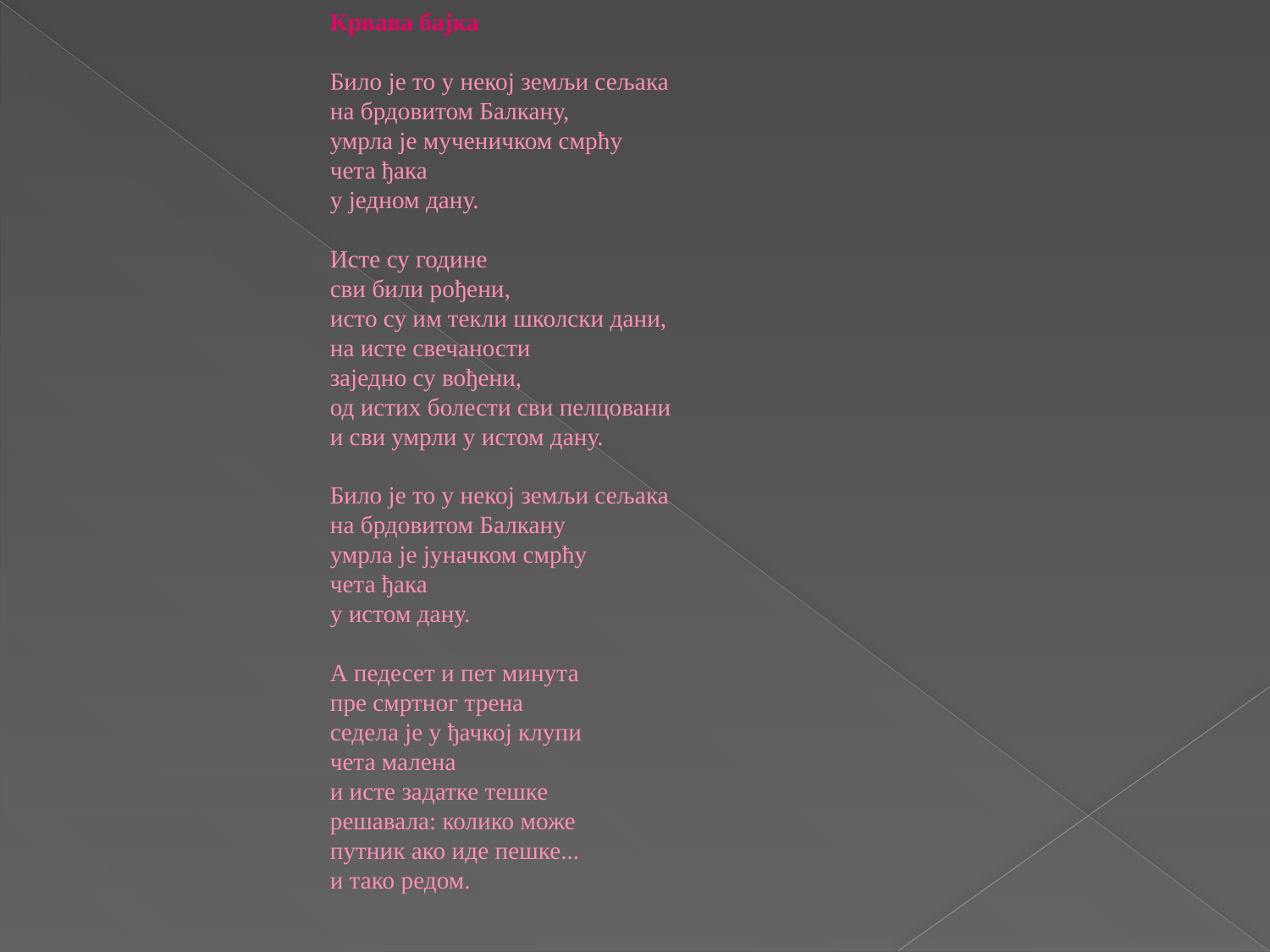

Крвава бајка

Било је то у некој земљи сељака
на брдовитом Балкану,
умрла је мученичком смрћу
чета ђака
у једном дану.
Исте су године
сви били рођени,
исто су им текли школски дани,
на исте свечаности
заједно су вођени,
од истих болести сви пелцовани
и сви умрли у истом дану.
Било је то у некој земљи сељака
на брдовитом Балкану
умрла је јуначком смрћу
чета ђака
у истом дану.
А педесет и пет минута
пре смртног трена
седела је у ђачкој клупи
чета малена
и исте задатке тешке
решавала: колико може
путник ако иде пешке...
и тако редом.